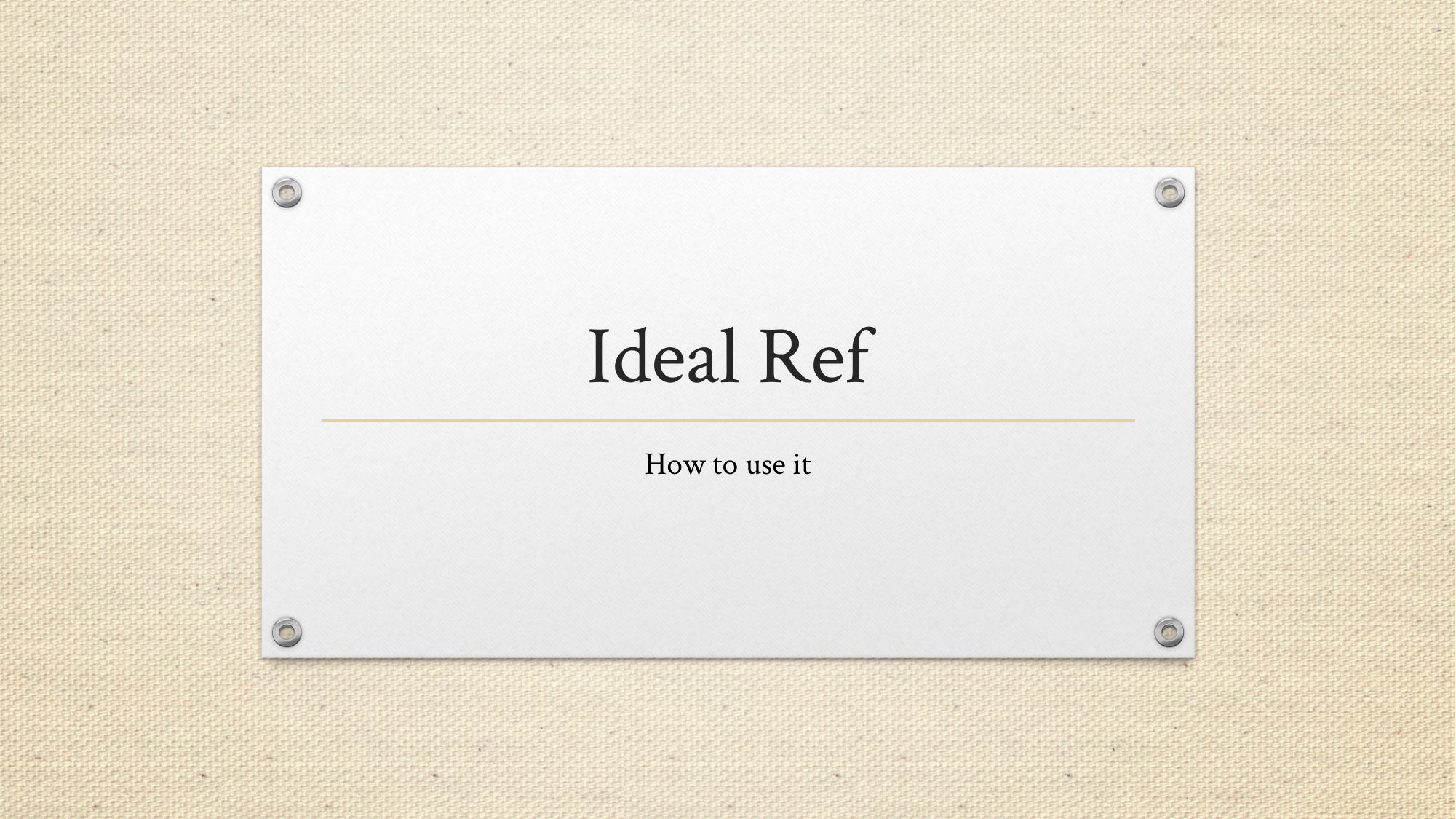

# Ideal Ref
How to use it